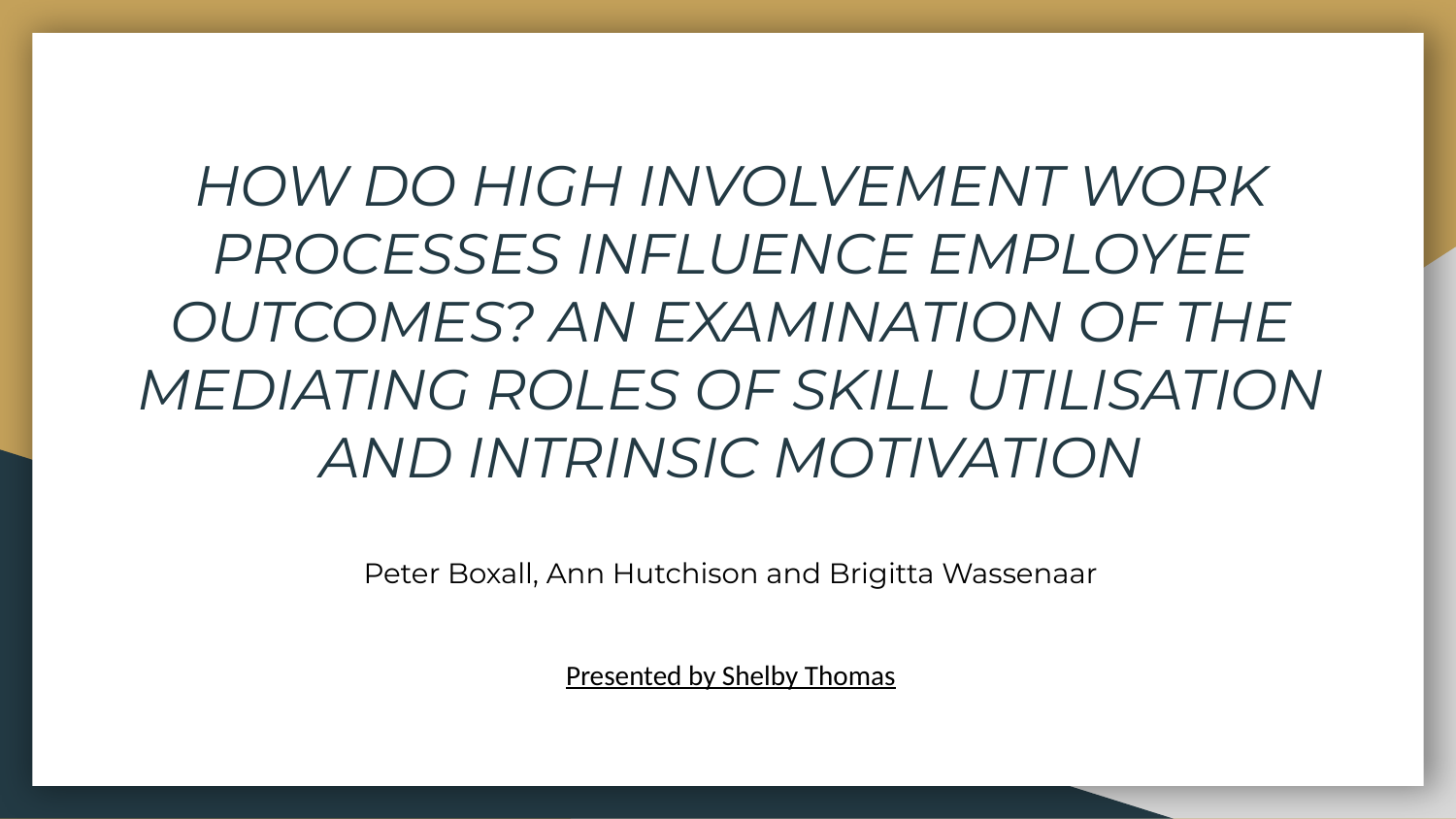

# HOW DO HIGH INVOLVEMENT WORK PROCESSES INFLUENCE EMPLOYEE OUTCOMES? AN EXAMINATION OF THE MEDIATING ROLES OF SKILL UTILISATION AND INTRINSIC MOTIVATION
Peter Boxall, Ann Hutchison and Brigitta Wassenaar
Presented by Shelby Thomas